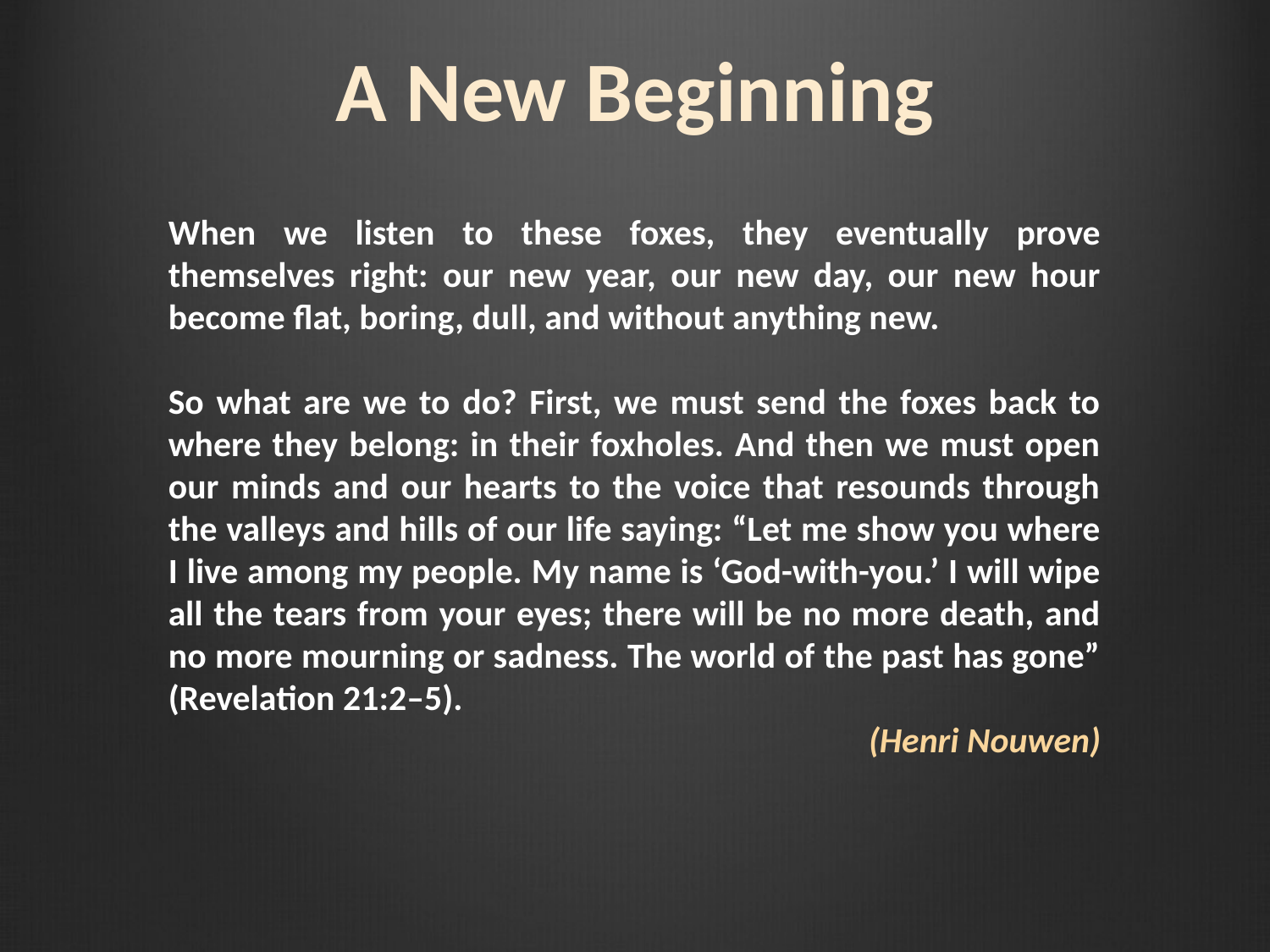

A New Beginning
When we listen to these foxes, they eventually prove themselves right: our new year, our new day, our new hour become flat, boring, dull, and without anything new.

So what are we to do? First, we must send the foxes back to where they belong: in their foxholes. And then we must open our minds and our hearts to the voice that resounds through the valleys and hills of our life saying: “Let me show you where I live among my people. My name is ‘God-with-you.’ I will wipe all the tears from your eyes; there will be no more death, and no more mourning or sadness. The world of the past has gone” (Revelation 21:2–5).
(Henri Nouwen)